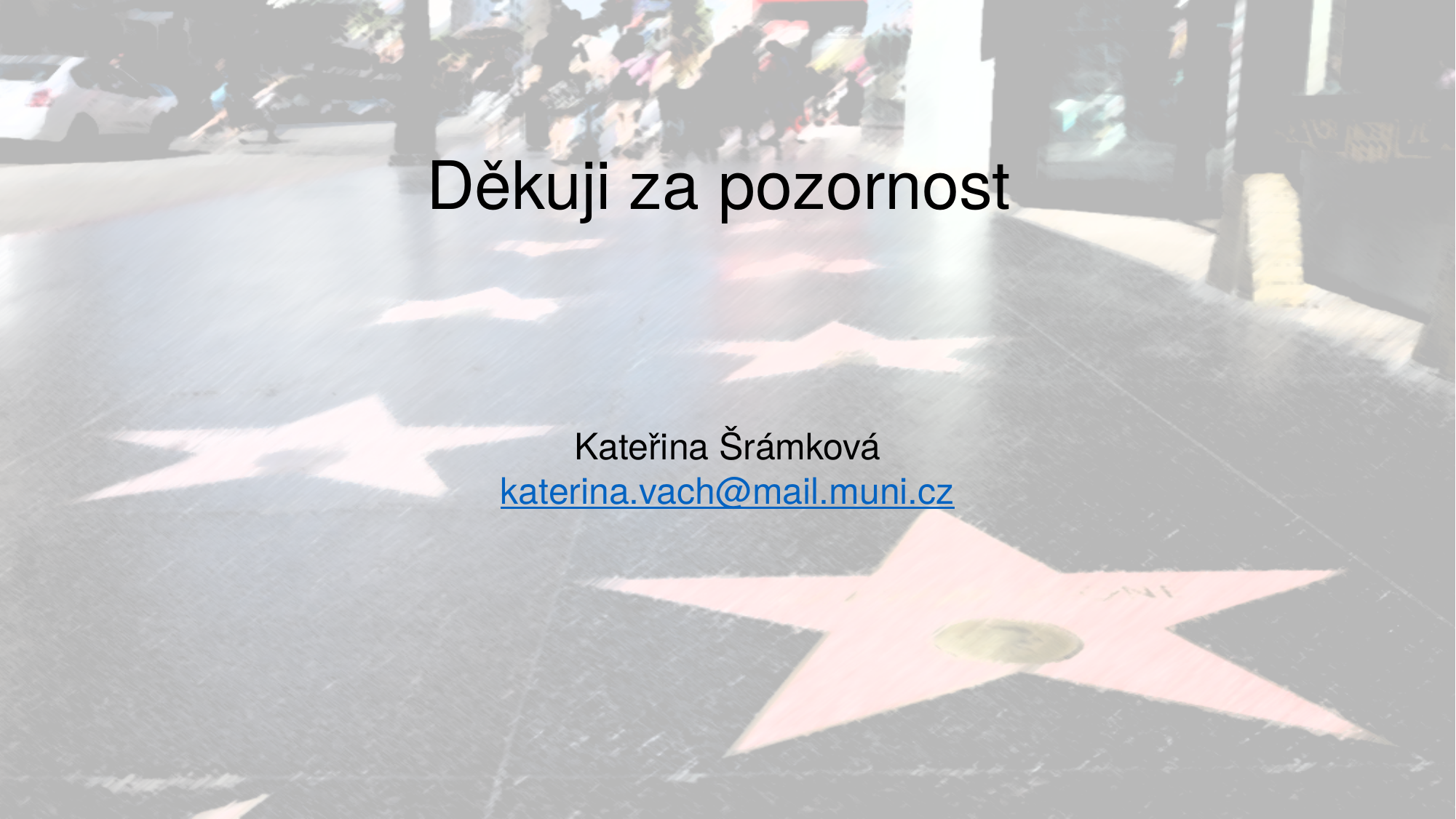

# Děkuji za pozornost
Kateřina Šrámková
katerina.vach@mail.muni.cz